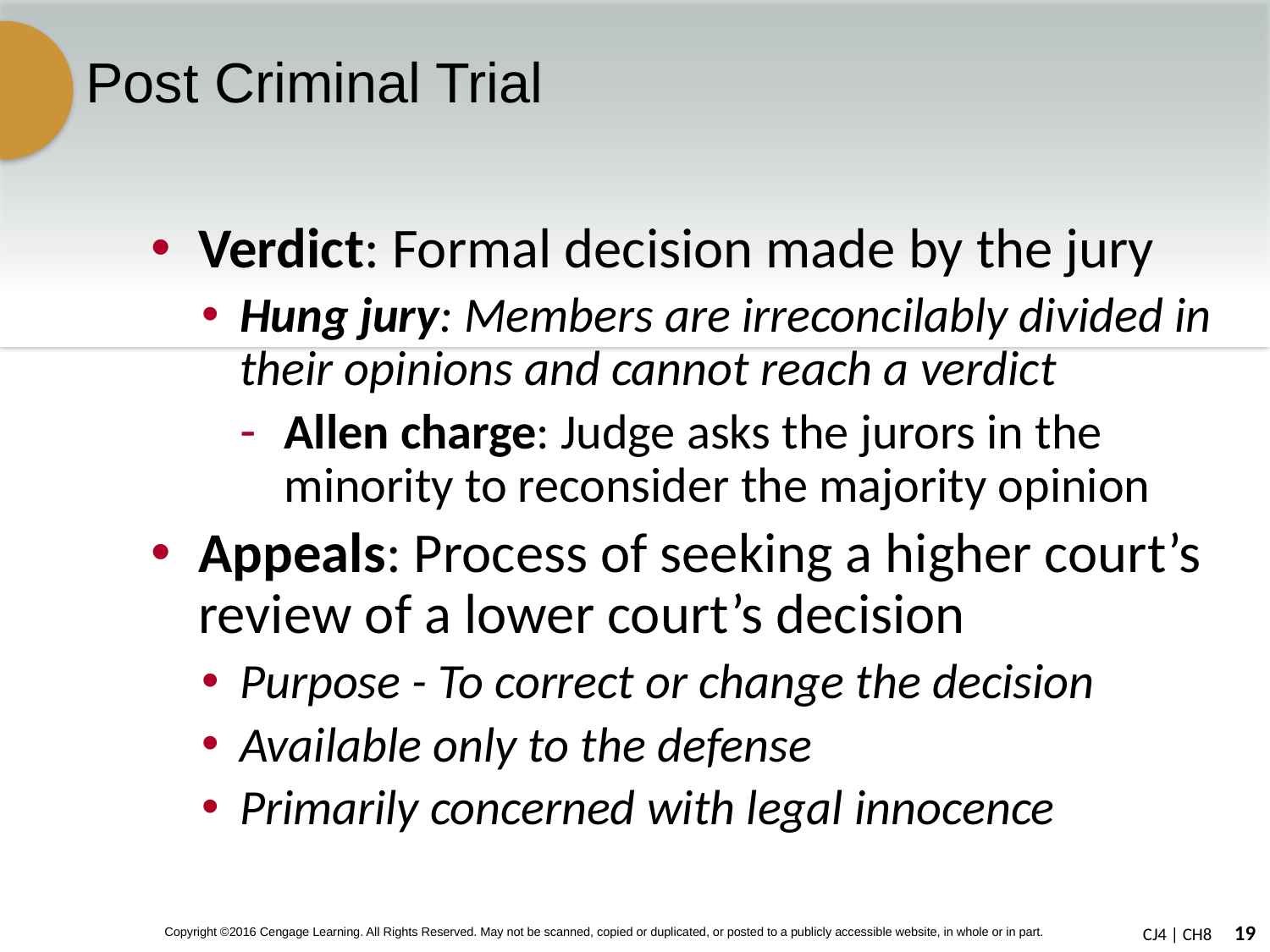

# Post Criminal Trial
Verdict: Formal decision made by the jury
Hung jury: Members are irreconcilably divided in their opinions and cannot reach a verdict
Allen charge: Judge asks the jurors in the minority to reconsider the majority opinion
Appeals: Process of seeking a higher court’s review of a lower court’s decision
Purpose - To correct or change the decision
Available only to the defense
Primarily concerned with legal innocence